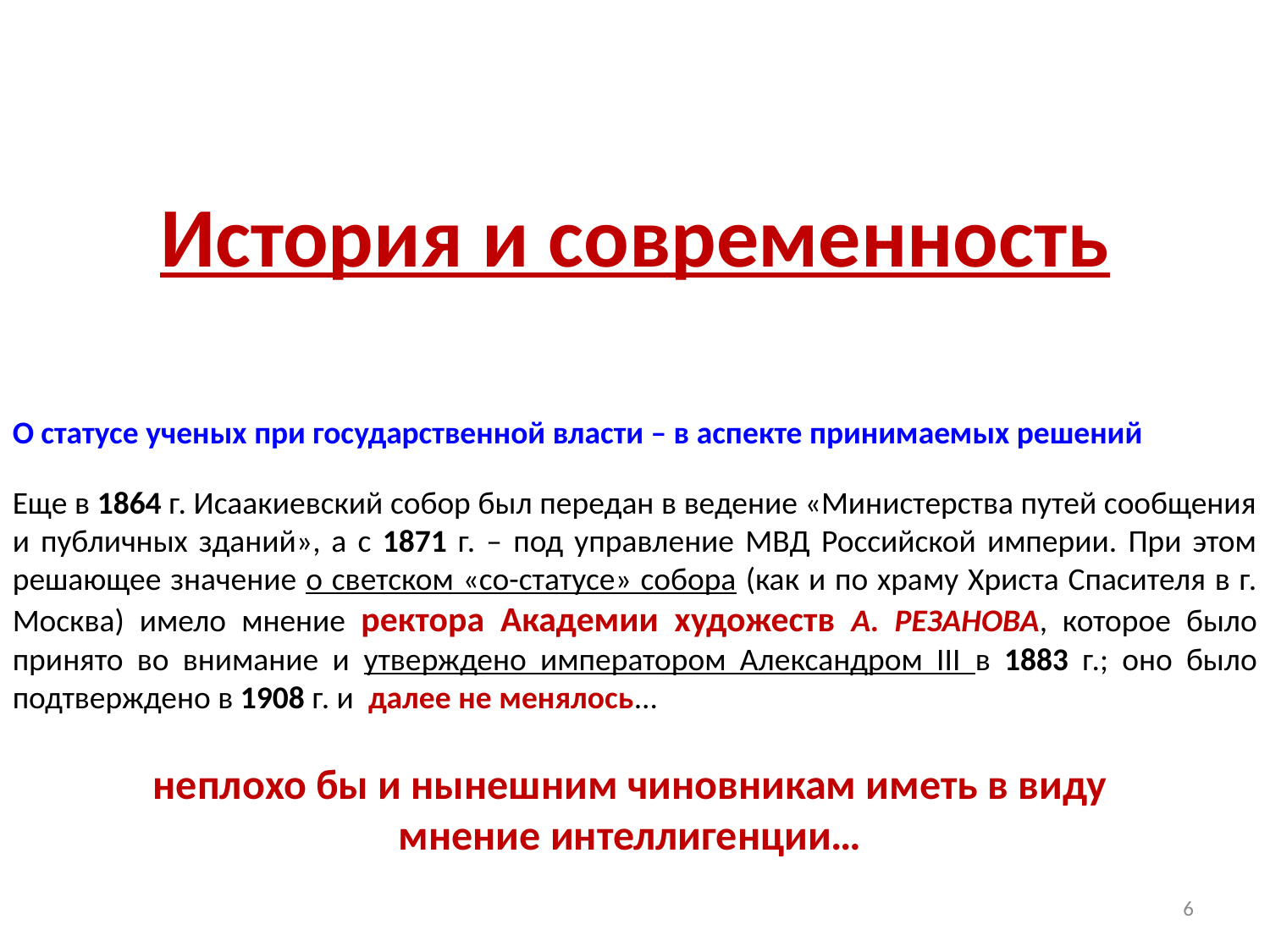

История и современность
О статусе ученых при государственной власти – в аспекте принимаемых решений
Еще в 1864 г. Исаакиевский собор был передан в ведение «Министерства путей сообщения и публичных зданий», а с 1871 г. – под управление МВД Российской империи. При этом решающее значение о светском «со-статусе» собора (как и по храму Христа Спасителя в г. Москва) имело мнение ректора Академии художеств А. РЕЗАНОВА, которое было принято во внимание и утверждено императором Александром III в 1883 г.; оно было подтверждено в 1908 г. и  далее не менялось...

неплохо бы и нынешним чиновникам иметь в виду
мнение интеллигенции…
6